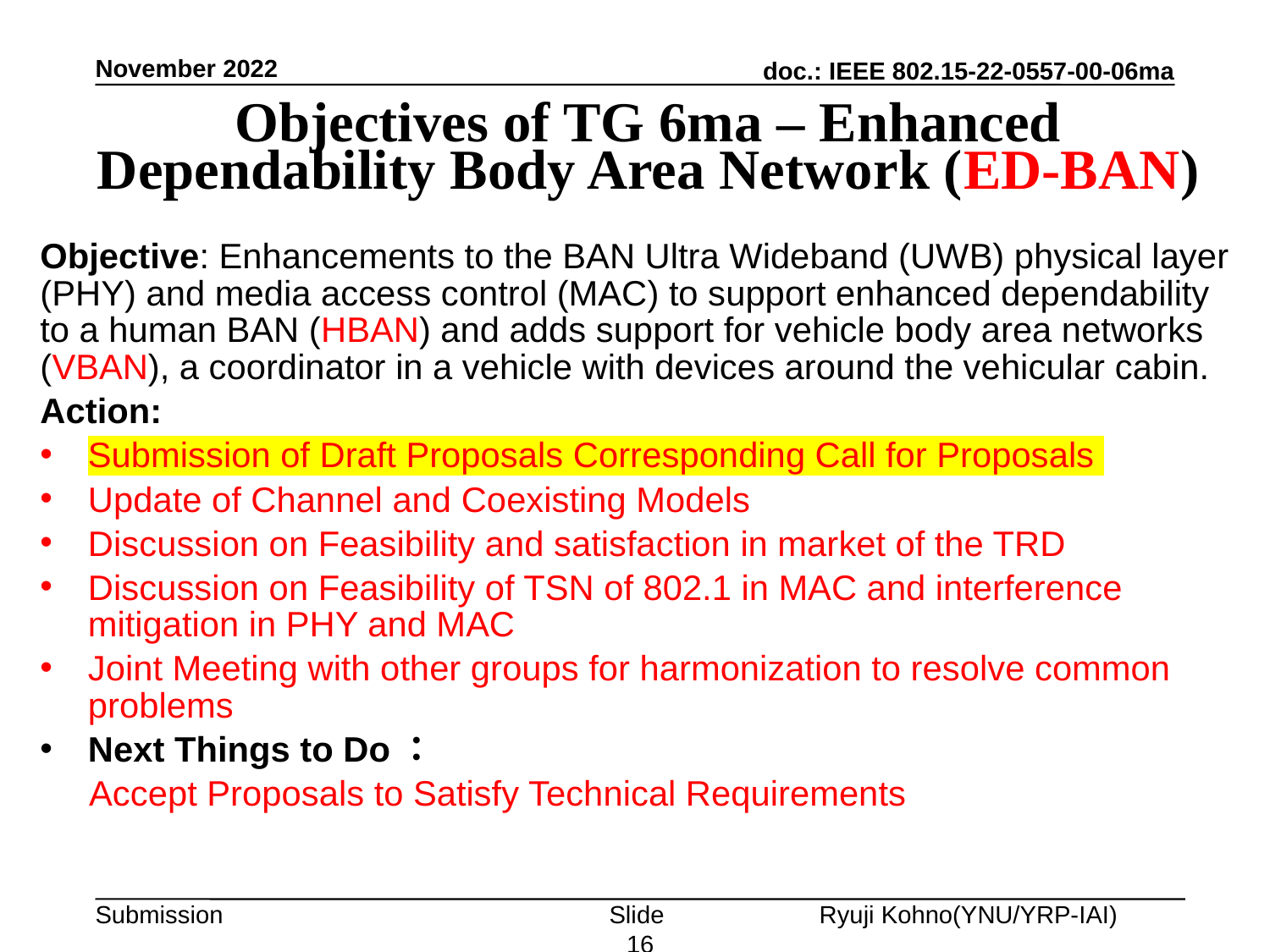

November 2022
# Objectives of TG 6ma – Enhanced Dependability Body Area Network (ED-BAN)
Objective: Enhancements to the BAN Ultra Wideband (UWB) physical layer (PHY) and media access control (MAC) to support enhanced dependability to a human BAN (HBAN) and adds support for vehicle body area networks (VBAN), a coordinator in a vehicle with devices around the vehicular cabin.
Action:
Submission of Draft Proposals Corresponding Call for Proposals
Update of Channel and Coexisting Models
Discussion on Feasibility and satisfaction in market of the TRD
Discussion on Feasibility of TSN of 802.1 in MAC and interference mitigation in PHY and MAC
Joint Meeting with other groups for harmonization to resolve common problems
Next Things to Do：
     Accept Proposals to Satisfy Technical Requirements

Slide 16